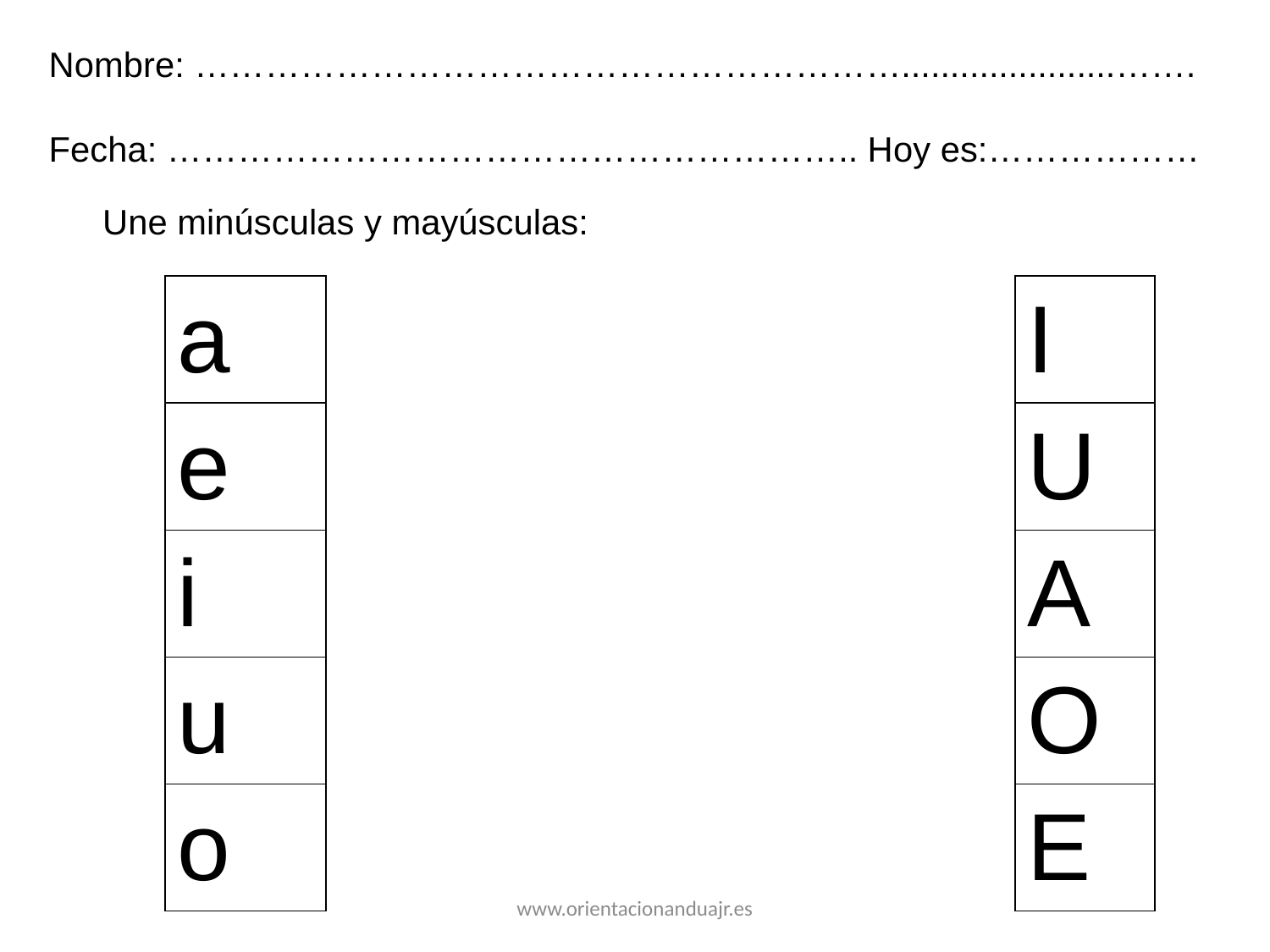

Nombre: ……………………………………………………......................…….

Fecha: ………………………………………………….. Hoy es:………………
Une minúsculas y mayúsculas:
| a |  | I |
| --- | --- | --- |
| e |  | U |
| i |  | A |
| u |  | O |
| o |  | E |
www.orientacionanduajr.es